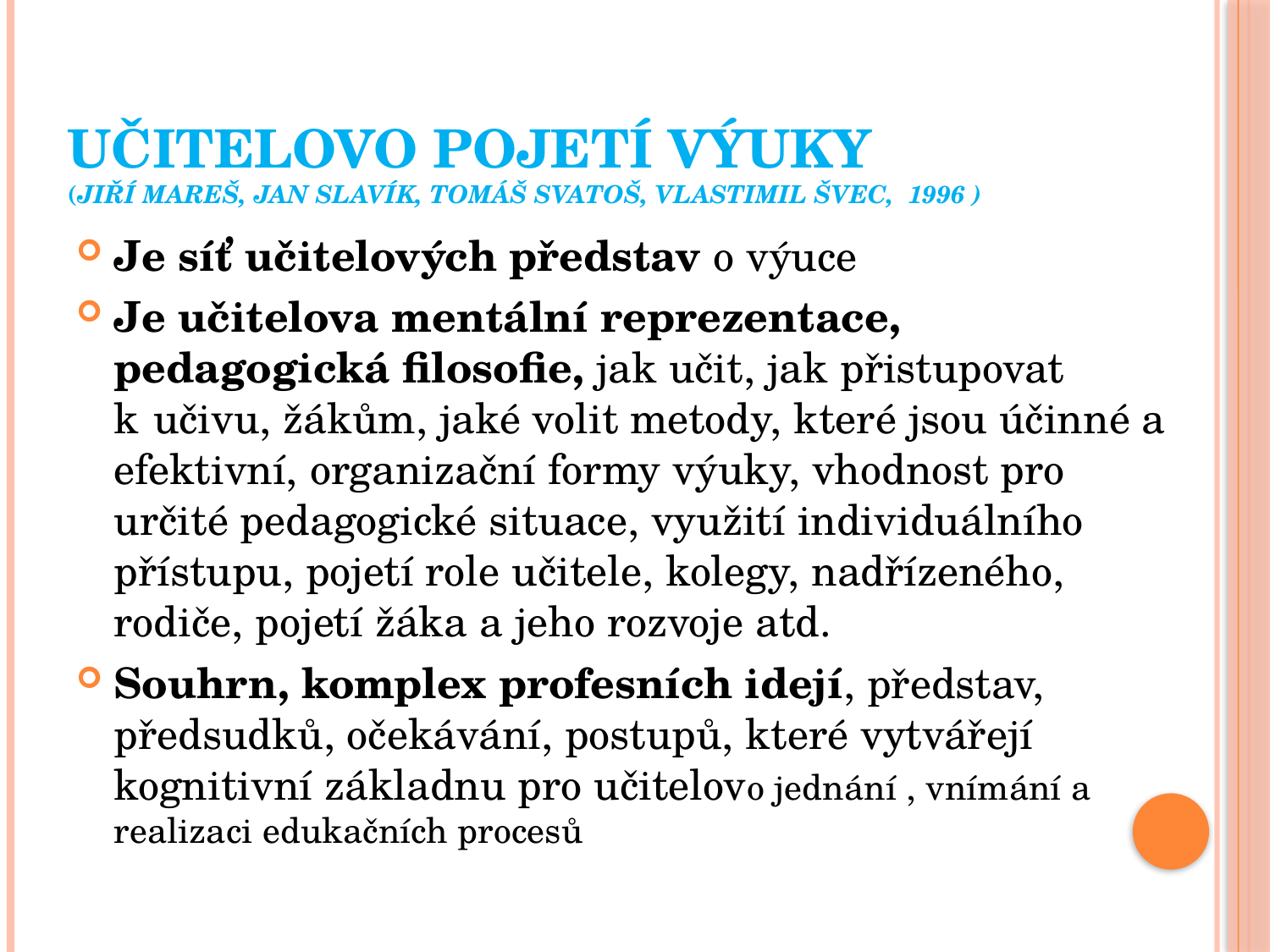

# Učitelovo pojetí výuky (Jiří Mareš, Jan Slavík, Tomáš Svatoš, Vlastimil Švec,  1996 )
Je síť učitelových představ o výuce
Je učitelova mentální reprezentace, pedagogická filosofie, jak učit, jak přistupovat k učivu, žákům, jaké volit metody, které jsou účinné a efektivní, organizační formy výuky, vhodnost pro určité pedagogické situace, využití individuálního přístupu, pojetí role učitele, kolegy, nadřízeného, rodiče, pojetí žáka a jeho rozvoje atd.
Souhrn, komplex profesních idejí, představ, předsudků, očekávání, postupů, které vytvářejí kognitivní základnu pro učitelovo jednání , vnímání a realizaci edukačních procesů